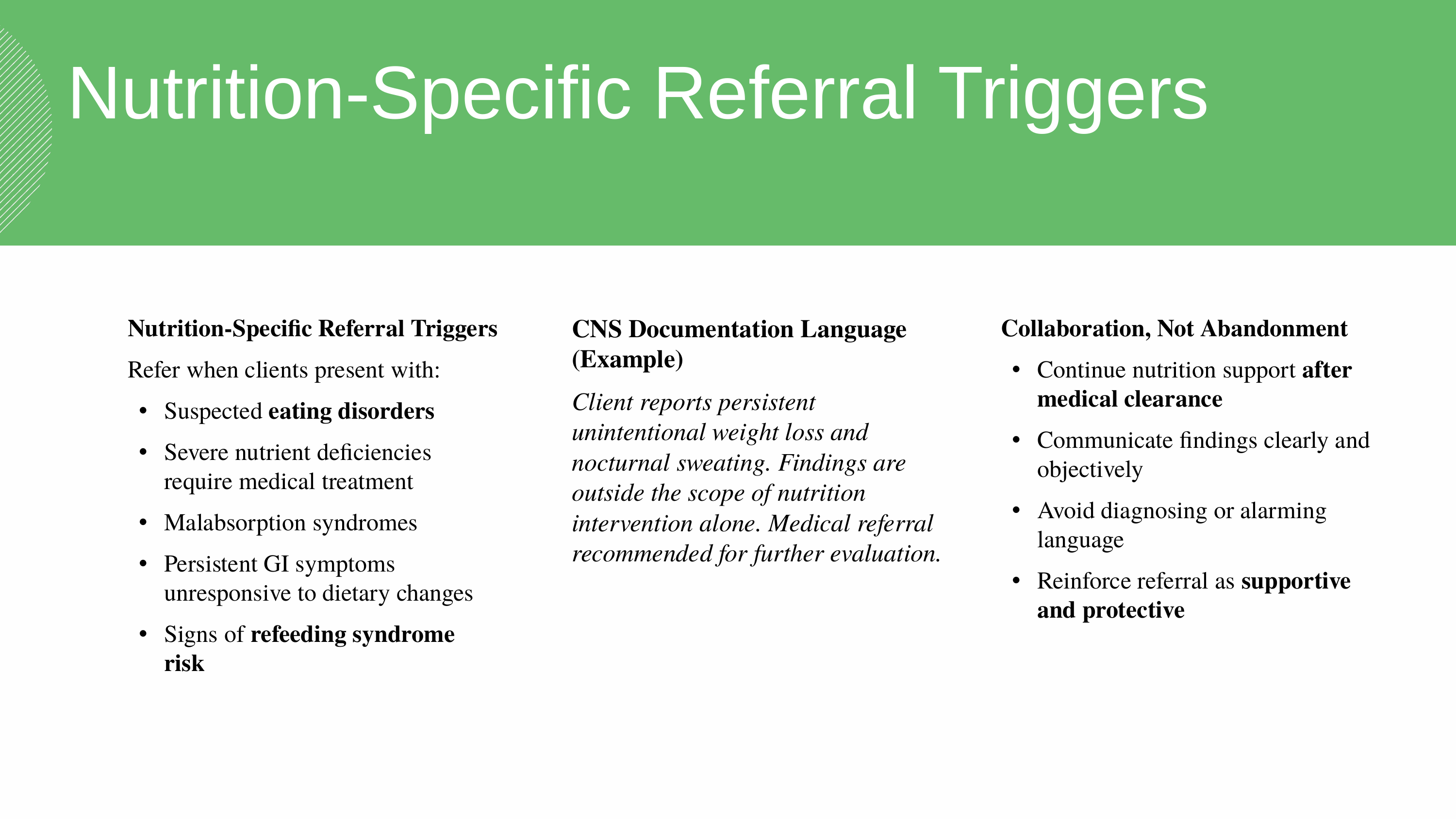

Nutrition-Specific Referral Triggers

Nutrition-Specific Referral Triggers
Refer when clients present with:
Suspected eating disorders
Severe nutrient deficiencies require medical treatment
Malabsorption syndromes
Persistent GI symptoms unresponsive to dietary changes
Signs of refeeding syndrome risk
CNS Documentation Language (Example)
Client reports persistent unintentional weight loss and nocturnal sweating. Findings are outside the scope of nutrition intervention alone. Medical referral recommended for further evaluation.
Collaboration, Not Abandonment
Continue nutrition support after medical clearance
Communicate findings clearly and objectively
Avoid diagnosing or alarming language
Reinforce referral as supportive and protective